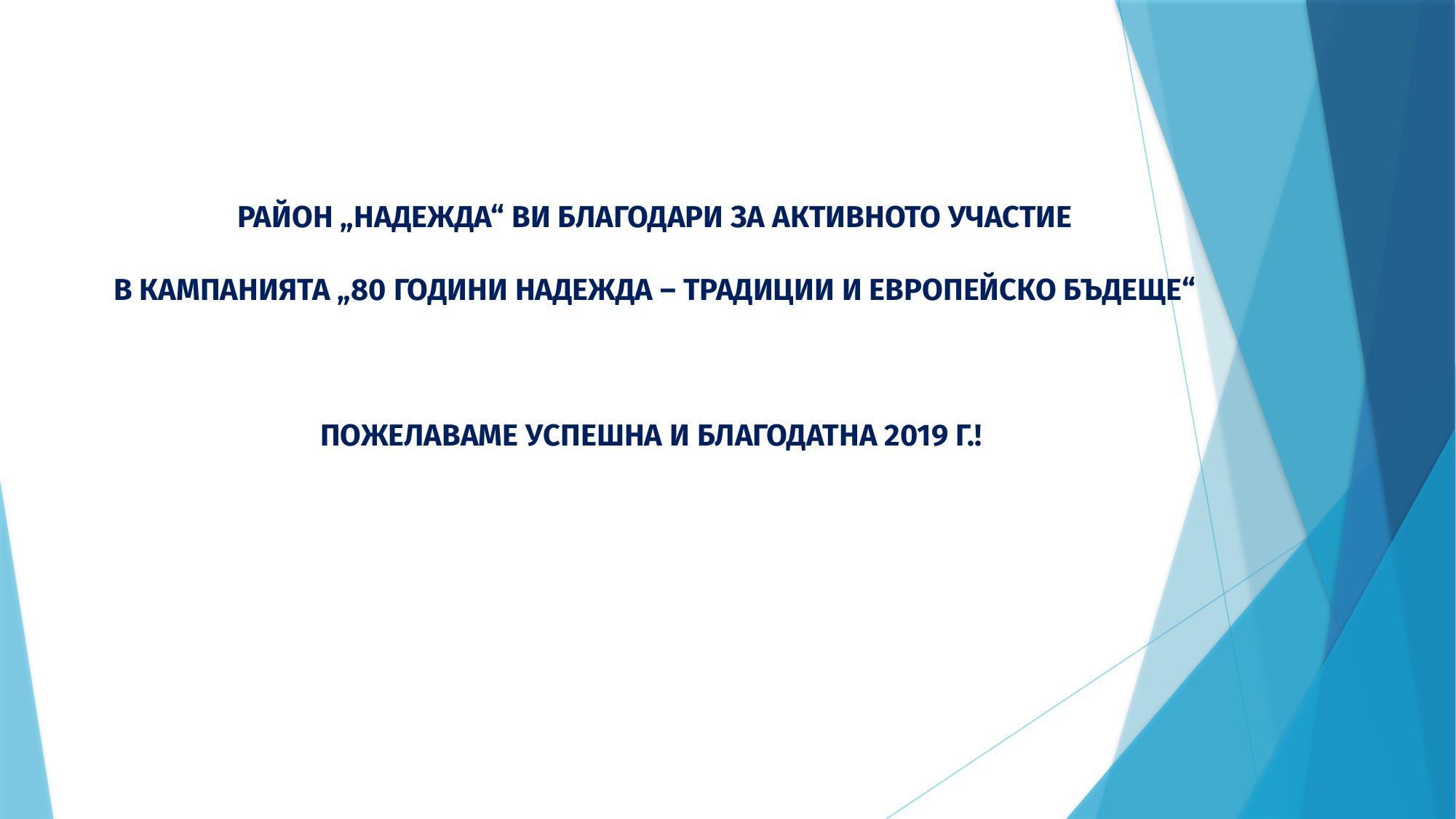

РАЙОН „НАДЕЖДА“ ВИ БЛАГОДАРИ ЗА АКТИВНОТО УЧАСТИЕ

В КАМПАНИЯТА „80 ГОДИНИ НАДЕЖДА – ТРАДИЦИИ И ЕВРОПЕЙСКО БЪДЕЩЕ“

ПОЖЕЛАВАМЕ УСПЕШНА И БЛАГОДАТНА 2019 Г.!